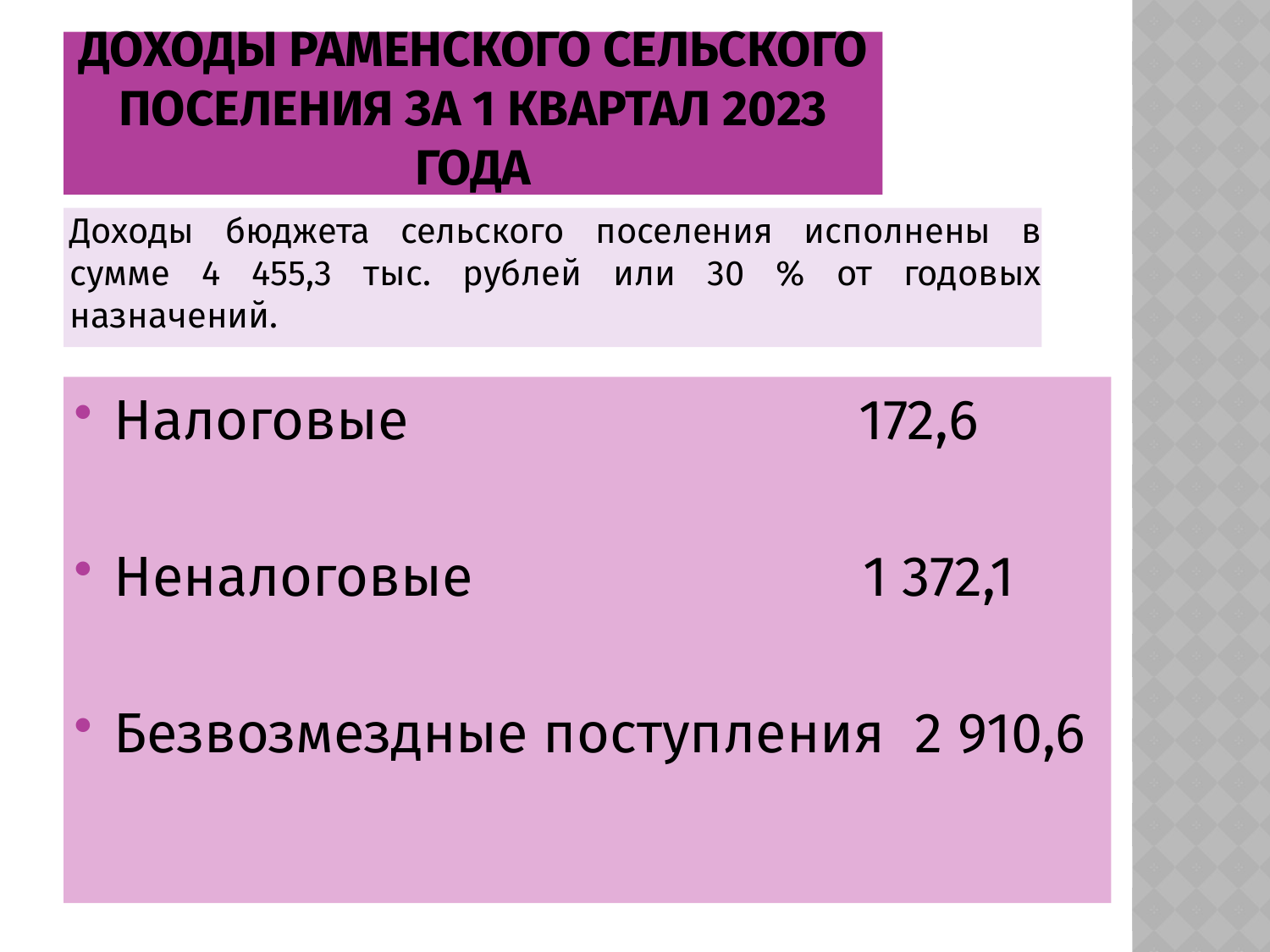

# Доходы Раменского сельского поселения за 1 квартал 2023 года
Доходы бюджета сельского поселения исполнены в сумме 4 455,3 тыс. рублей или 30 % от годовых назначений.
Налоговые                              172,6

Неналоговые                          1 372,1

Безвозмездные поступления  2 910,6